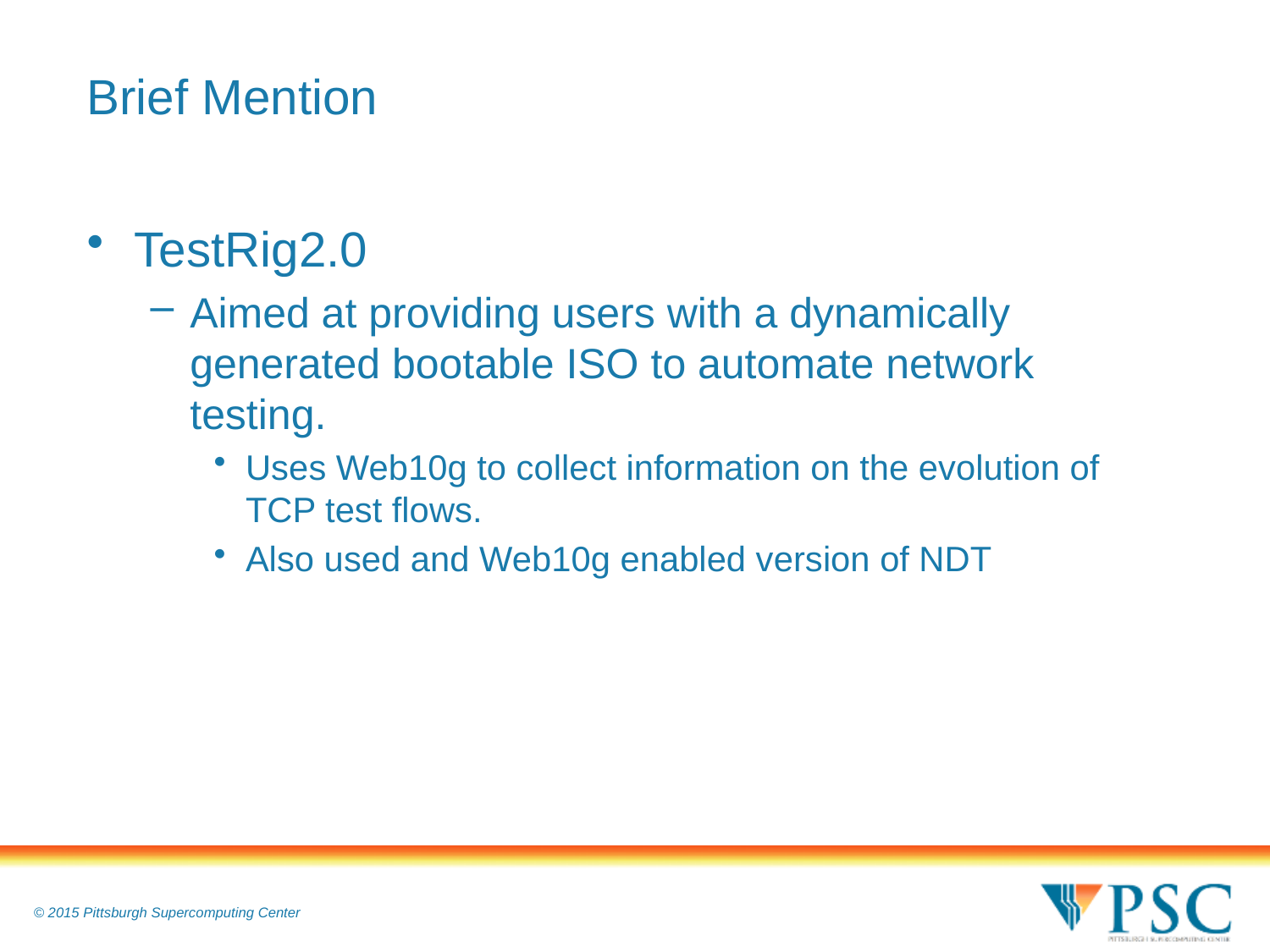

# Brief Mention
TestRig2.0
Aimed at providing users with a dynamically generated bootable ISO to automate network testing.
Uses Web10g to collect information on the evolution of TCP test flows.
Also used and Web10g enabled version of NDT